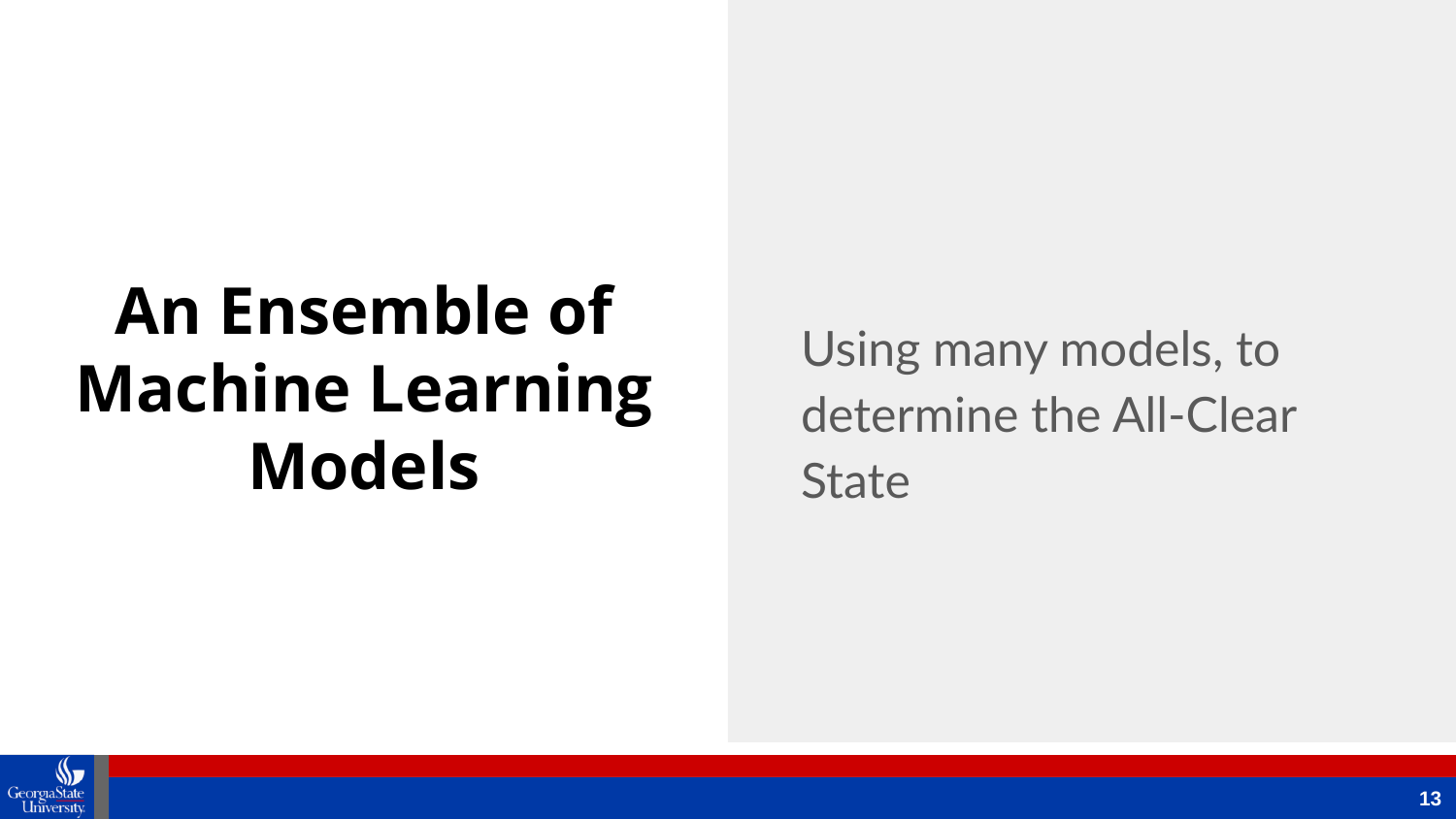

Using many models, to determine the All-Clear State
# An Ensemble of Machine Learning Models
13